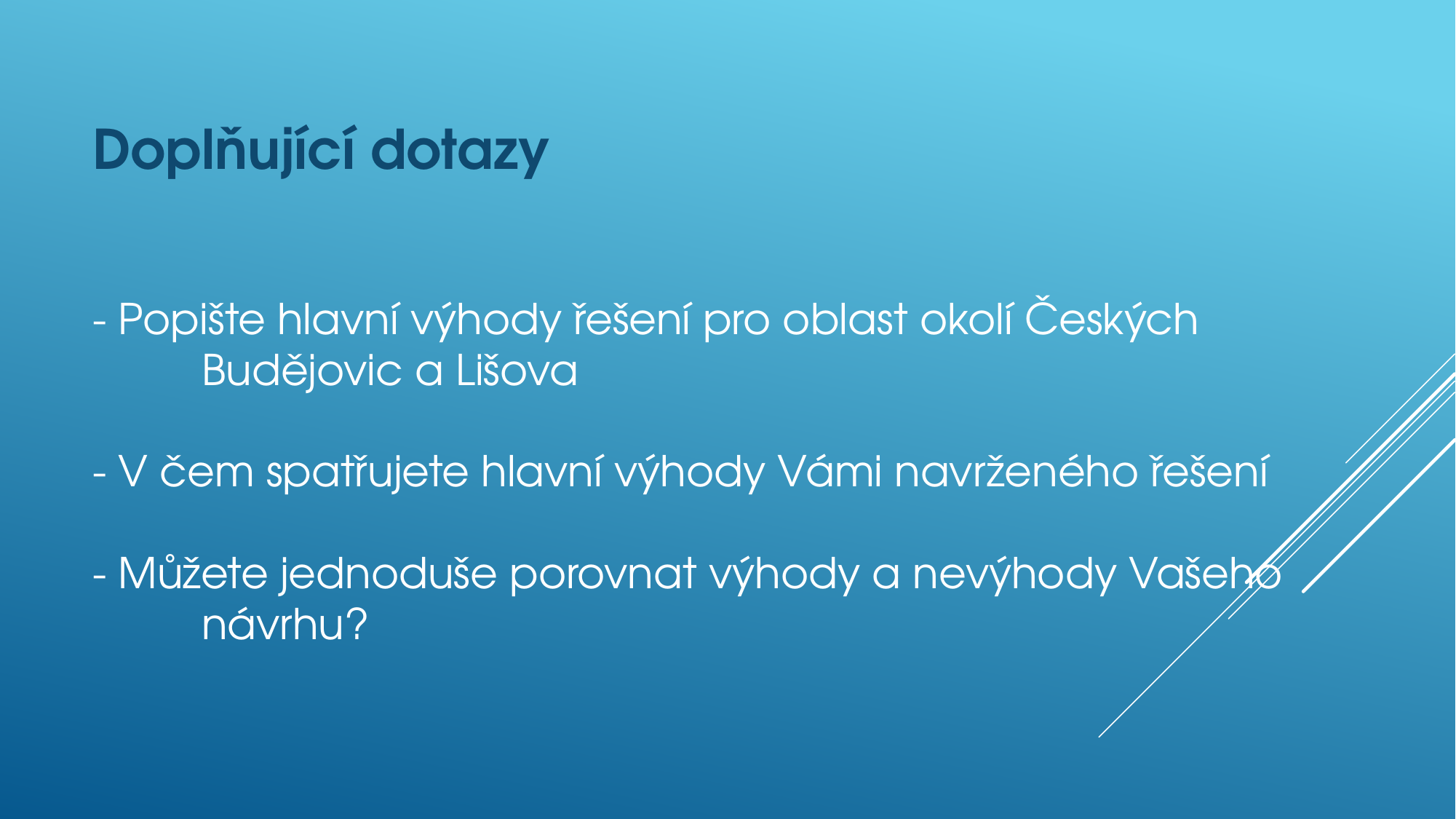

Doplňující dotazy
# - Popište hlavní výhody řešení pro oblast okolí Českých          	Budějovic a Lišova - V čem spatřujete hlavní výhody Vámi navrženého řešení - Můžete jednoduše porovnat výhody a nevýhody Vašeho 	návrhu?